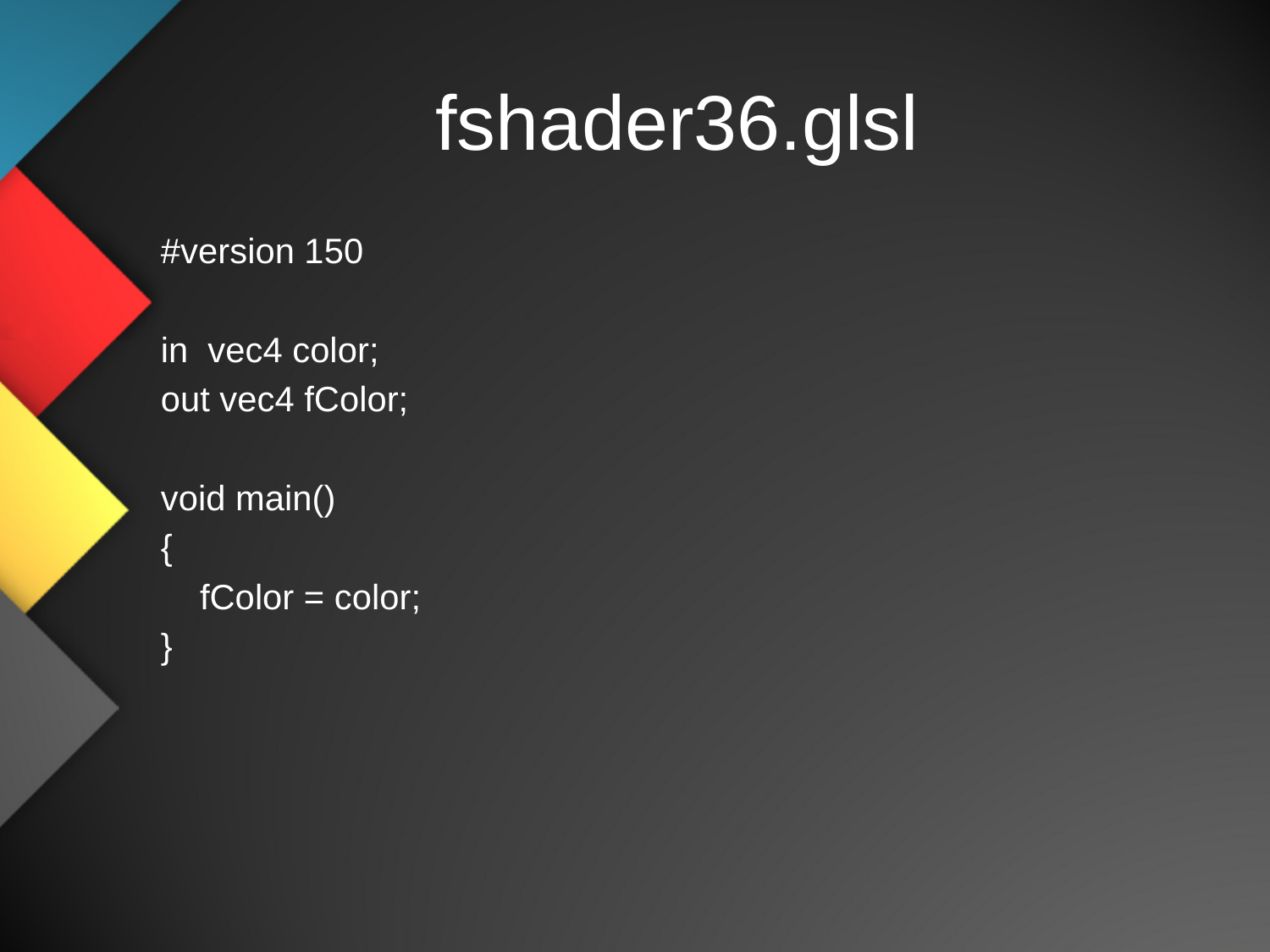

# fshader36.glsl
#version 150

in  vec4 color;
out vec4 fColor;

void main()
{
    fColor = color;
}